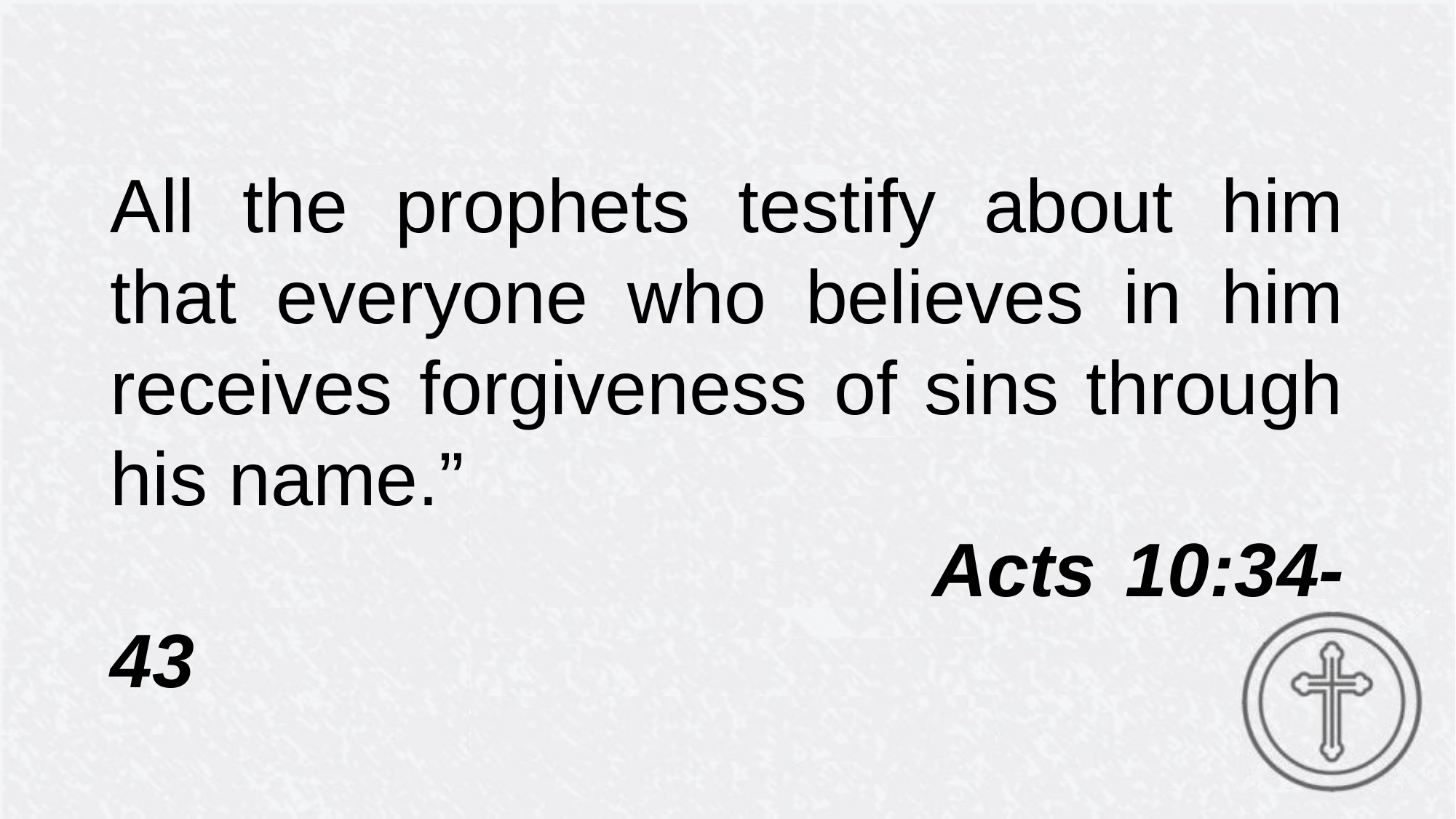

All the prophets testify about him that everyone who believes in him receives forgiveness of sins through his name.”
							  Acts 10:34-43